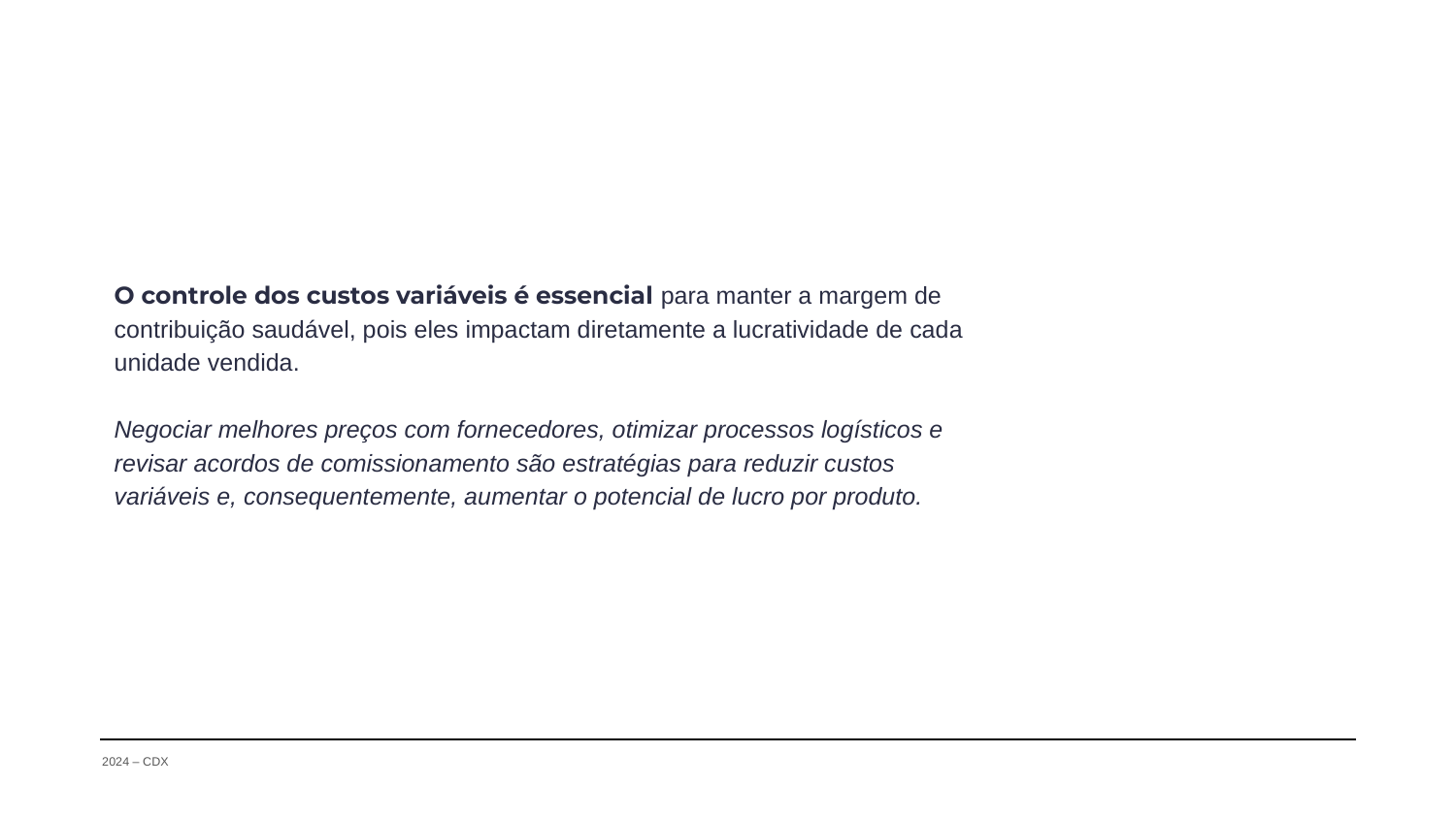

O controle dos custos variáveis é essencial para manter a margem de contribuição saudável, pois eles impactam diretamente a lucratividade de cada unidade vendida.

Negociar melhores preços com fornecedores, otimizar processos logísticos e revisar acordos de comissionamento são estratégias para reduzir custos variáveis e, consequentemente, aumentar o potencial de lucro por produto.
2024 – CDX